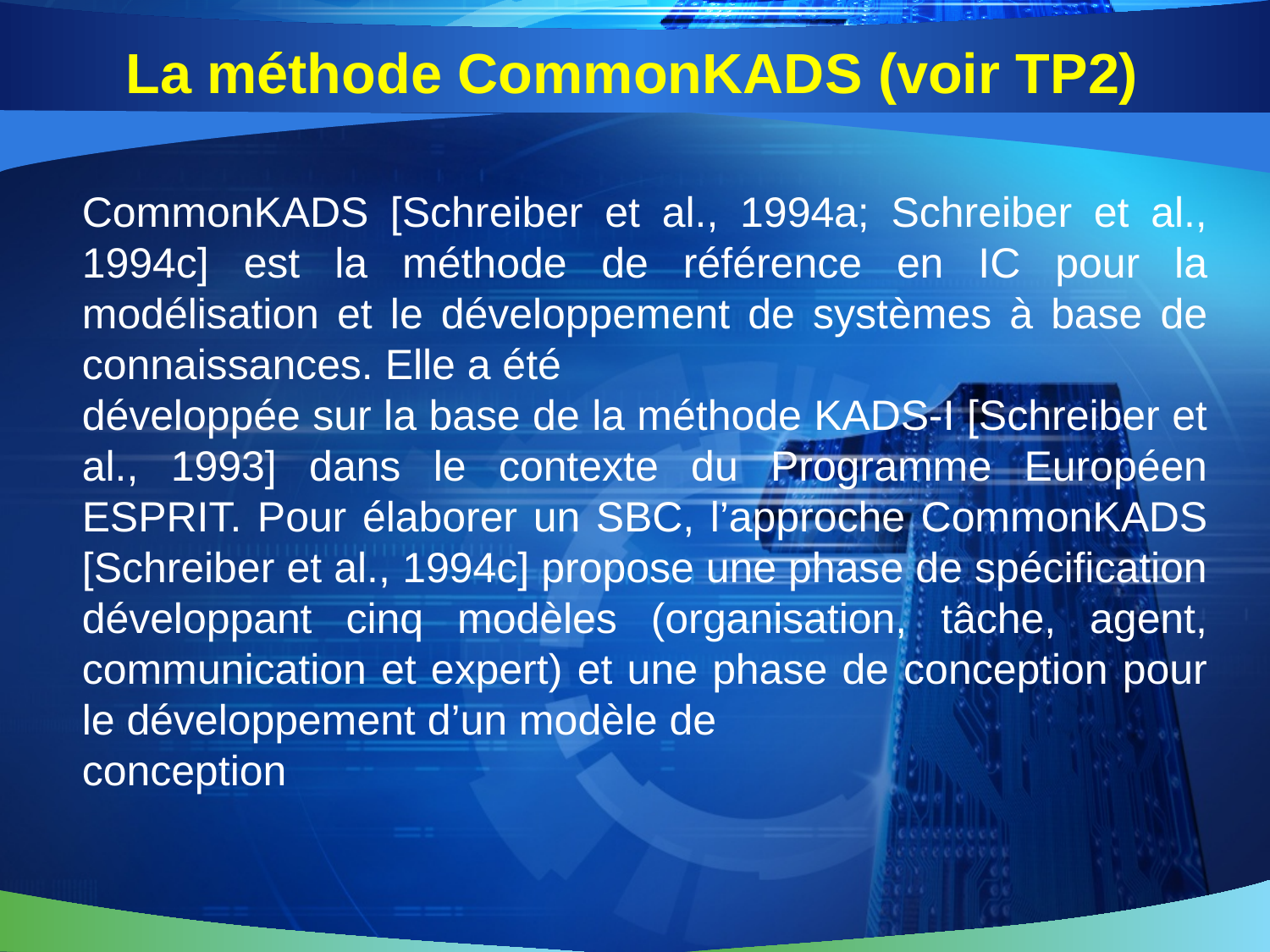

# La méthode CommonKADS (voir TP2)
CommonKADS [Schreiber et al., 1994a; Schreiber et al., 1994c] est la méthode de référence en IC pour la modélisation et le développement de systèmes à base de connaissances. Elle a été
développée sur la base de la méthode KADS-I [Schreiber et al., 1993] dans le contexte du Programme Européen ESPRIT. Pour élaborer un SBC, l’approche CommonKADS [Schreiber et al., 1994c] propose une phase de spécification développant cinq modèles (organisation, tâche, agent, communication et expert) et une phase de conception pour le développement d’un modèle de
conception